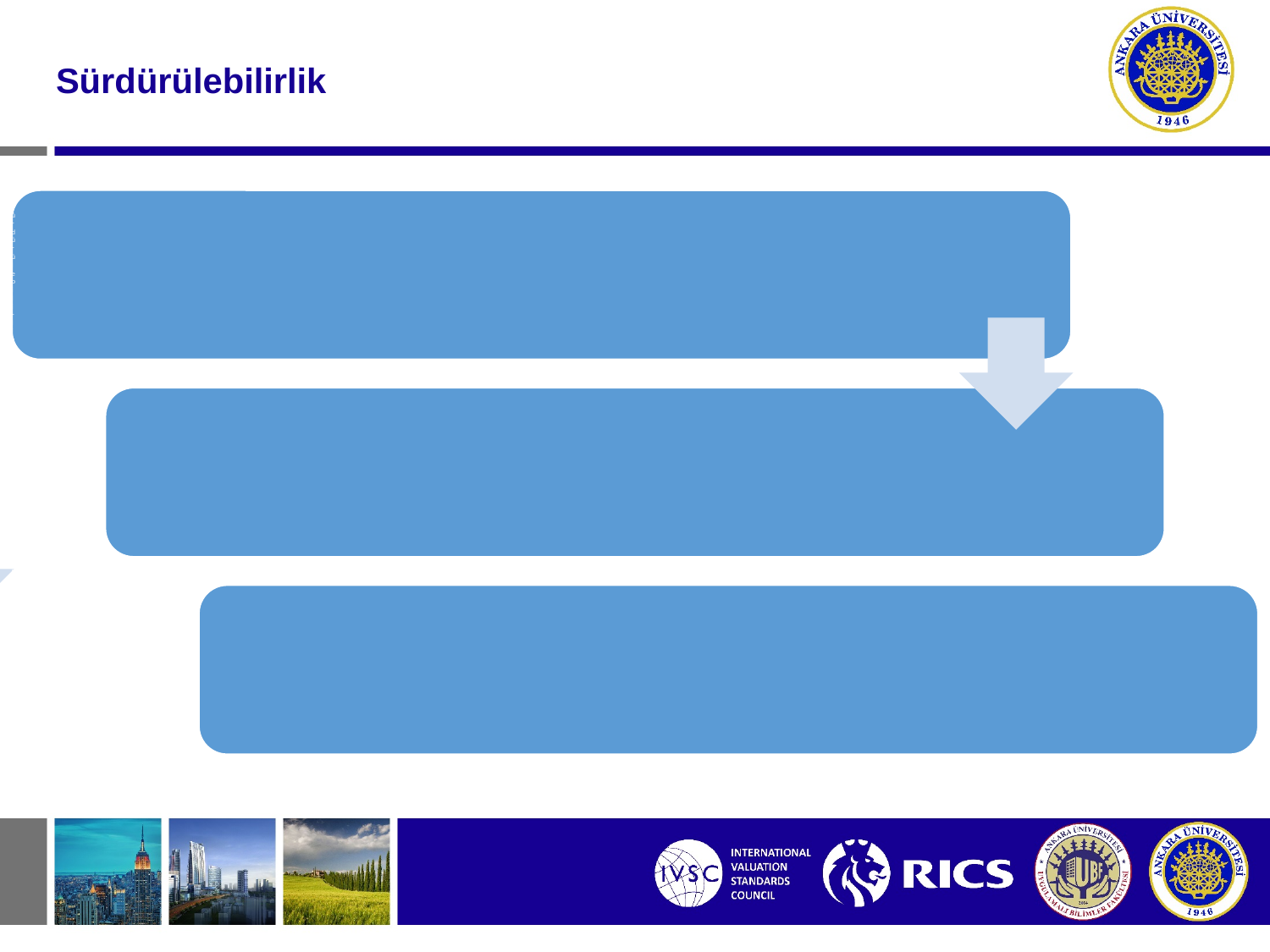

#
Sürdürülebilirlik

Sürdürülebilirlik üç ana sisteme odaklanır:
ÇEVRE, EKONOMİ, TOPLUM